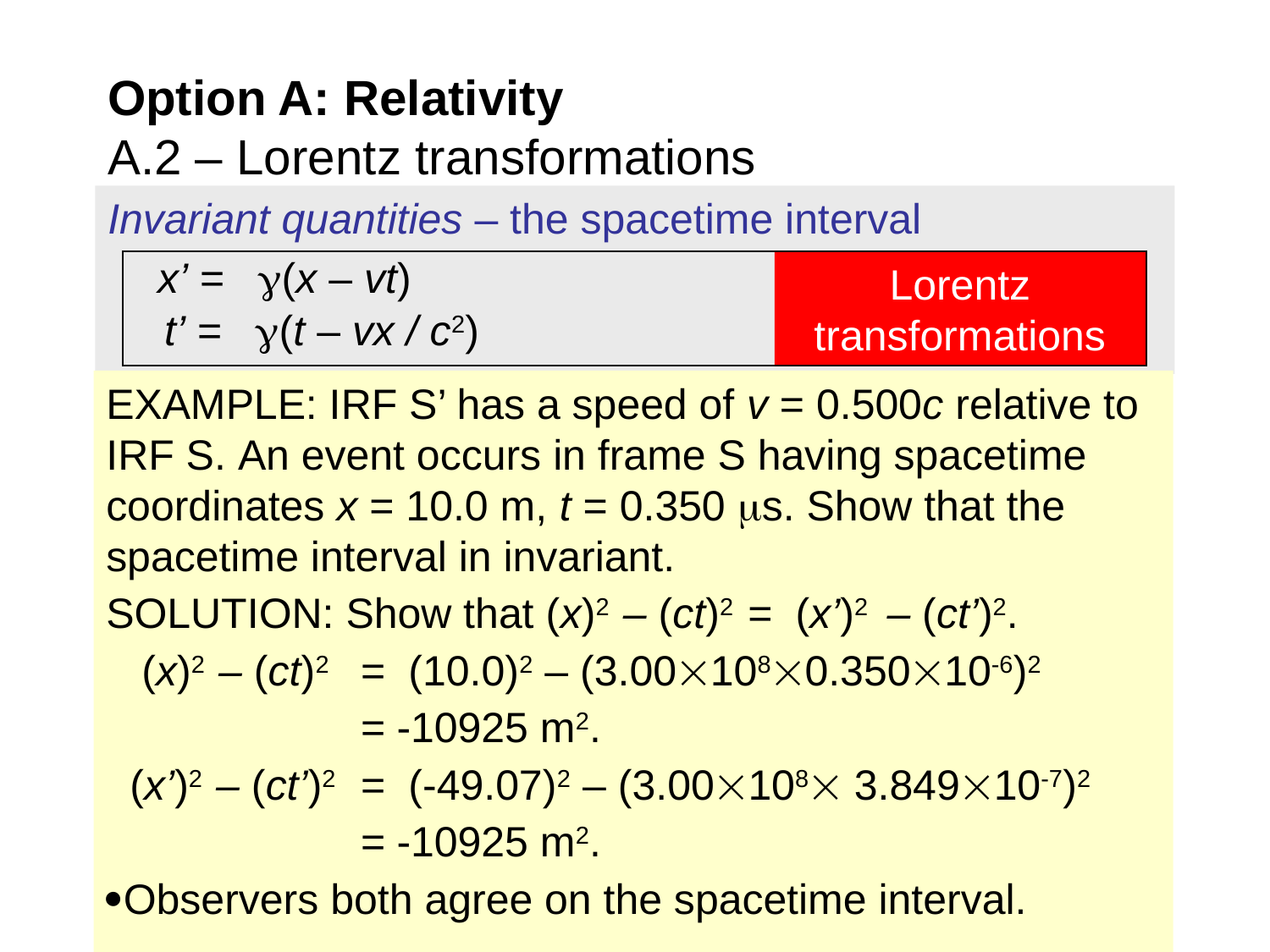

Option A: Relativity
A.2 – Lorentz transformations
Invariant quantities – the spacetime interval
x’ =  γ(x – vt)
 t’ =  γ(t – vx / c2)
Lorentz transformations

EXAMPLE: IRF S’ has a speed of v = 0.500c relative to IRF S. An event occurs in frame S having spacetime coordinates x = 10.0 m, t = 0.350 μs. Show that the spacetime interval in invariant.
SOLUTION: Show that (x)2  – (ct)2  =  (x’)2  – (ct’)2.
   (x)2  – (ct)2 	=  (10.0)2 – (3.00×108×0.350×10-6)2
		= -10925 m2.
  (x’)2  – (ct’)2 	=  (-49.07)2 – (3.00×108× 3.849×10-7)2
		= -10925 m2.
•Observers both agree on the spacetime interval.